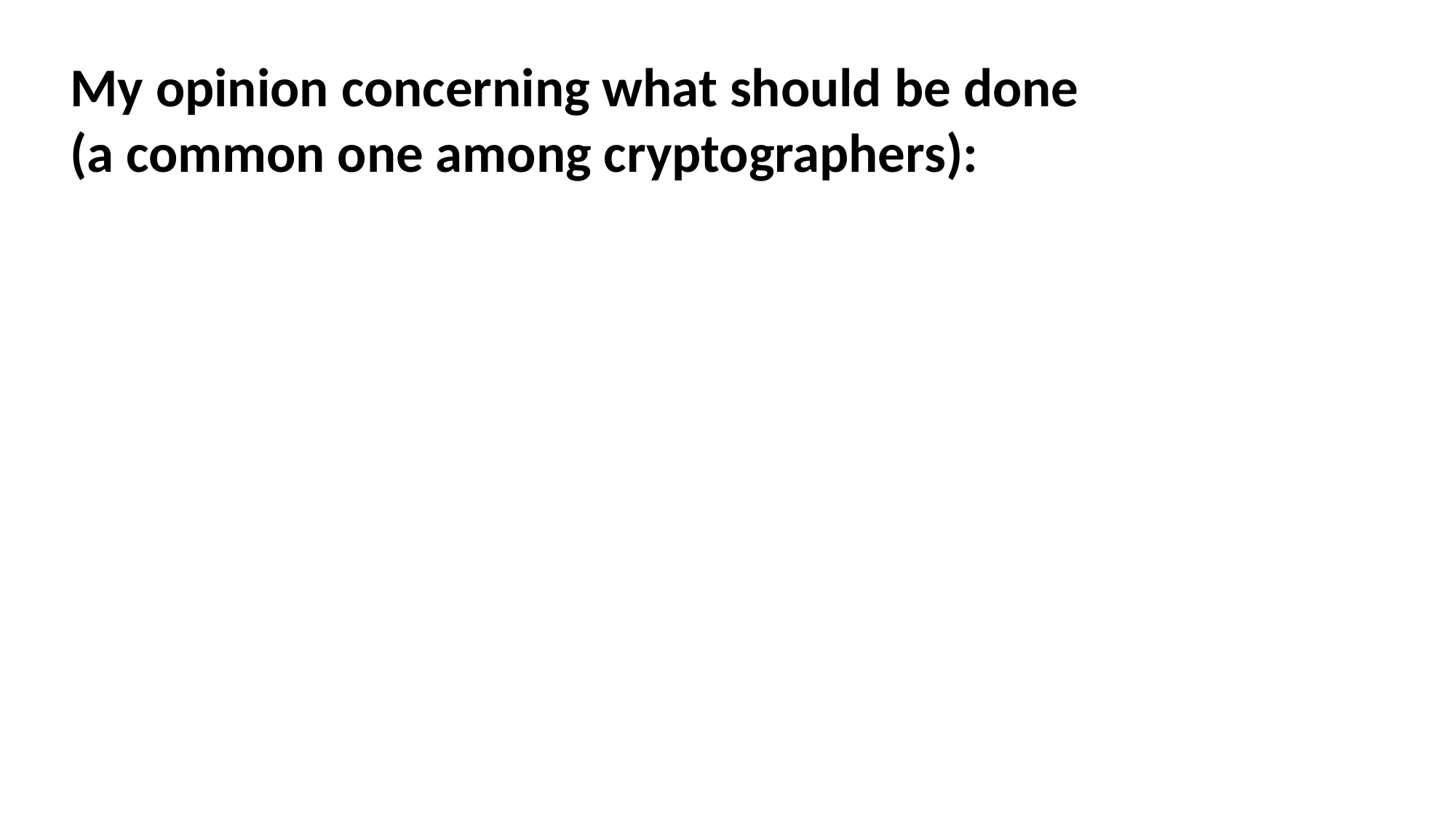

My opinion concerning what should be done
(a common one among cryptographers):